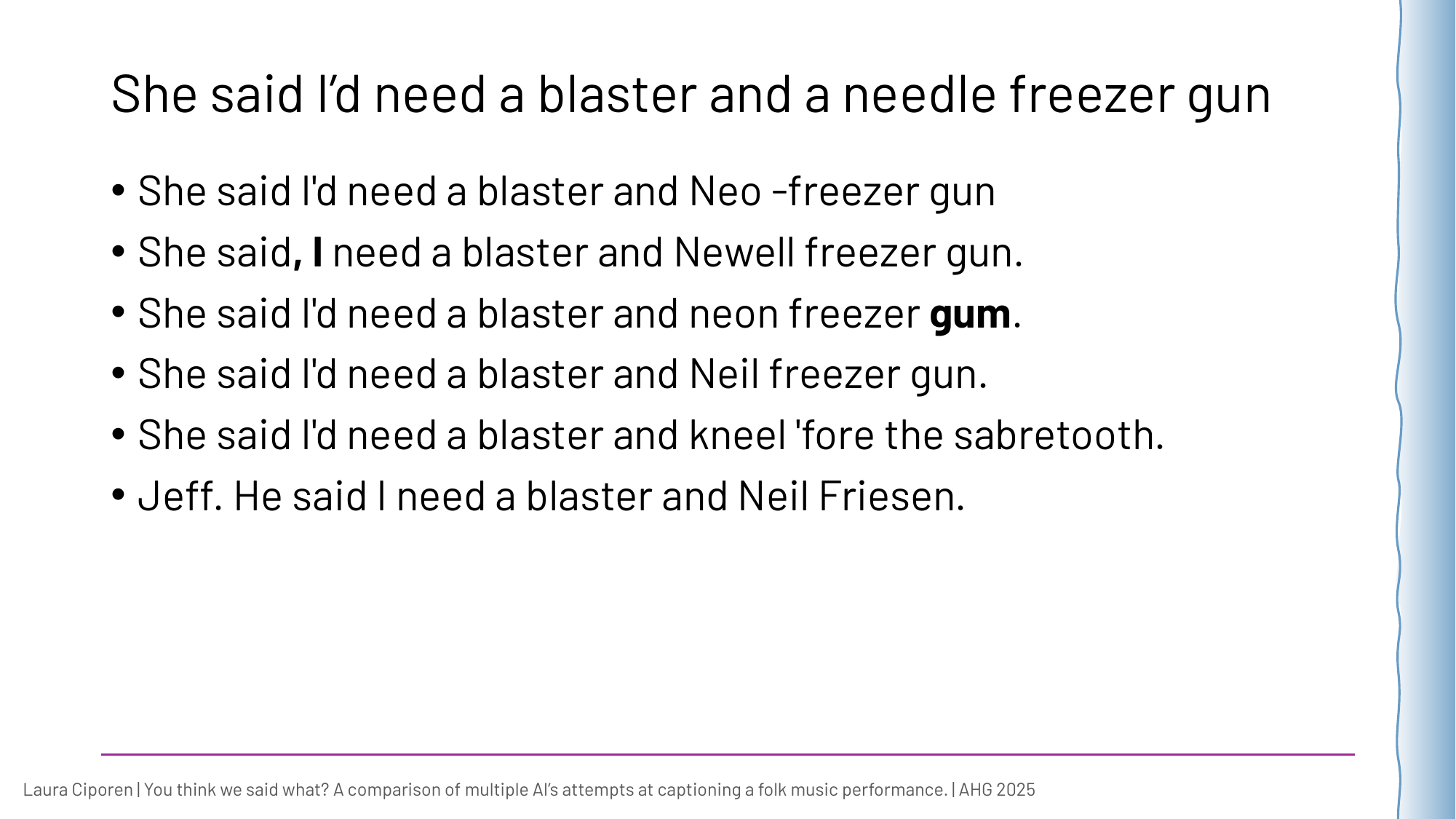

# She said I’d need a blaster and a needle freezer gun
She said I'd need a blaster and Neo -freezer gun
She said, I need a blaster and Newell freezer gun.
She said I'd need a blaster and neon freezer gum.
She said I'd need a blaster and Neil freezer gun.
She said I'd need a blaster and kneel 'fore the sabretooth.
Jeff. He said I need a blaster and Neil Friesen.
Laura Ciporen | You think we said what? A comparison of multiple AI’s attempts at captioning a folk music performance. | AHG 2025